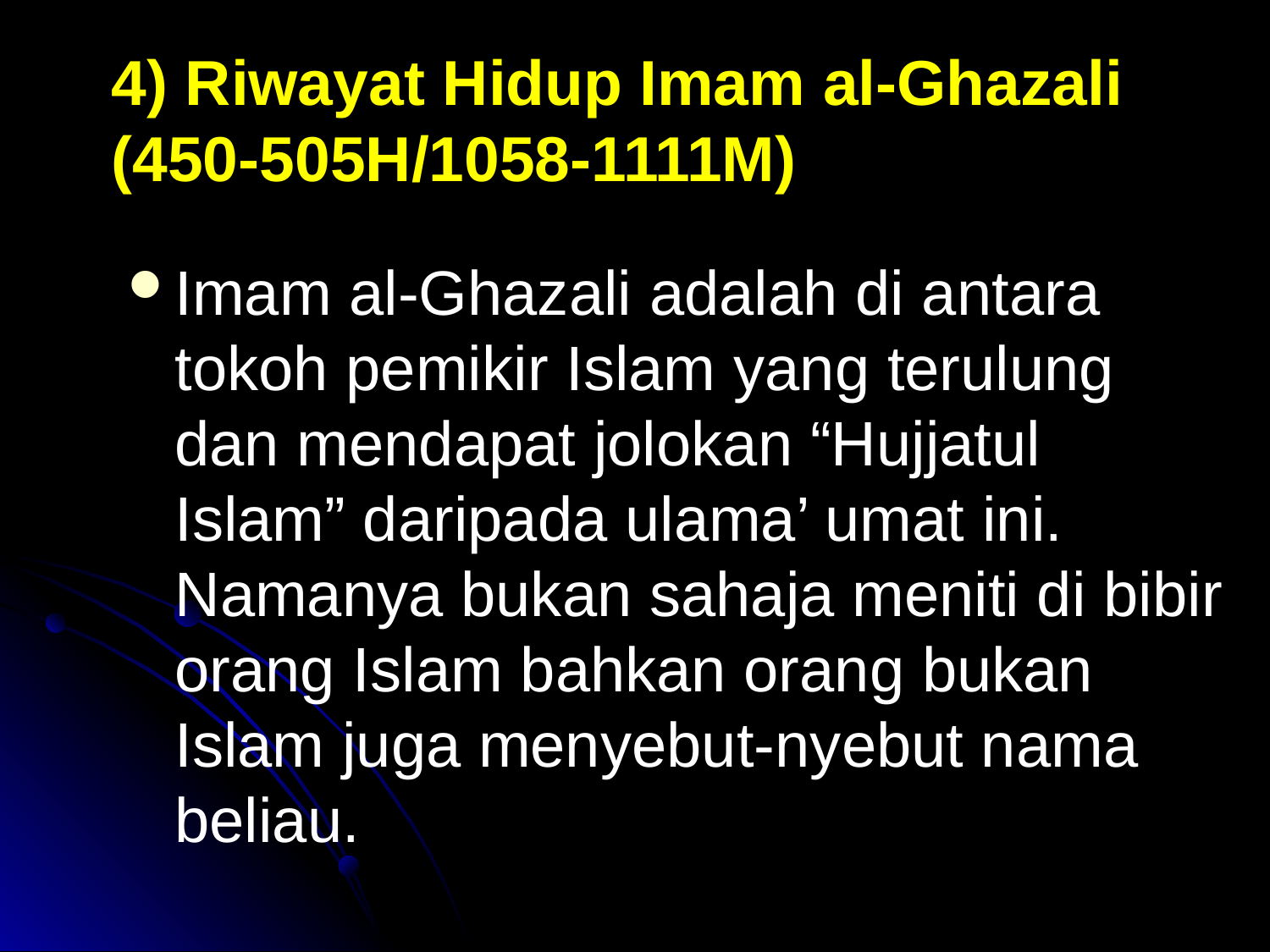

# 4) Riwayat Hidup Imam al-Ghazali (450-505H/1058-1111M)
Imam al-Ghazali adalah di antara tokoh pemikir Islam yang terulung dan mendapat jolokan “Hujjatul Islam” daripada ulama’ umat ini. Namanya bukan sahaja meniti di bibir orang Islam bahkan orang bukan Islam juga menyebut-nyebut nama beliau.